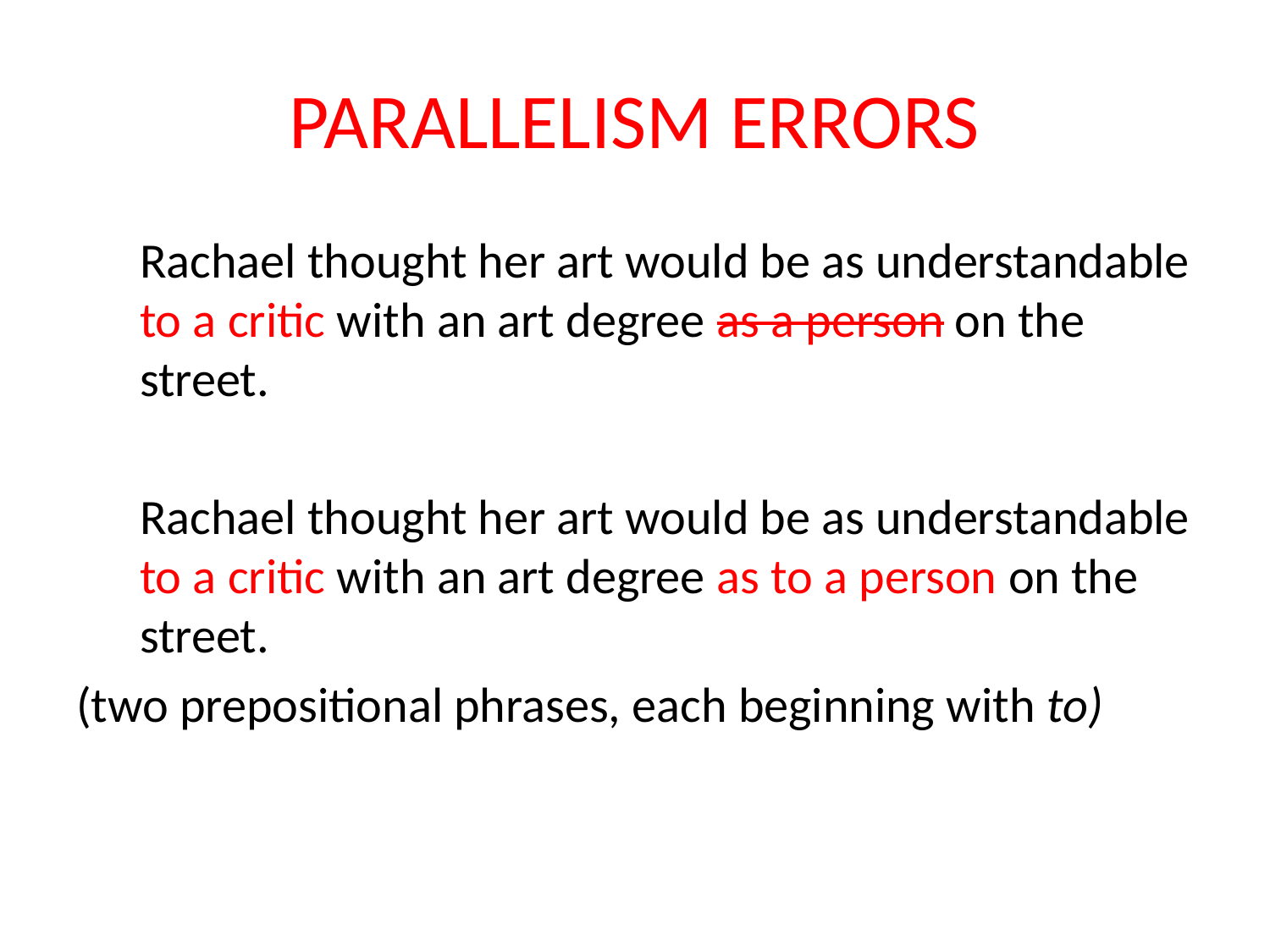

# PARALLELISM ERRORS
Rachael thought her art would be as understandable to a critic with an art degree as a person on the street.

Rachael thought her art would be as understandable to a critic with an art degree as to a person on the street.
(two prepositional phrases, each beginning with to)